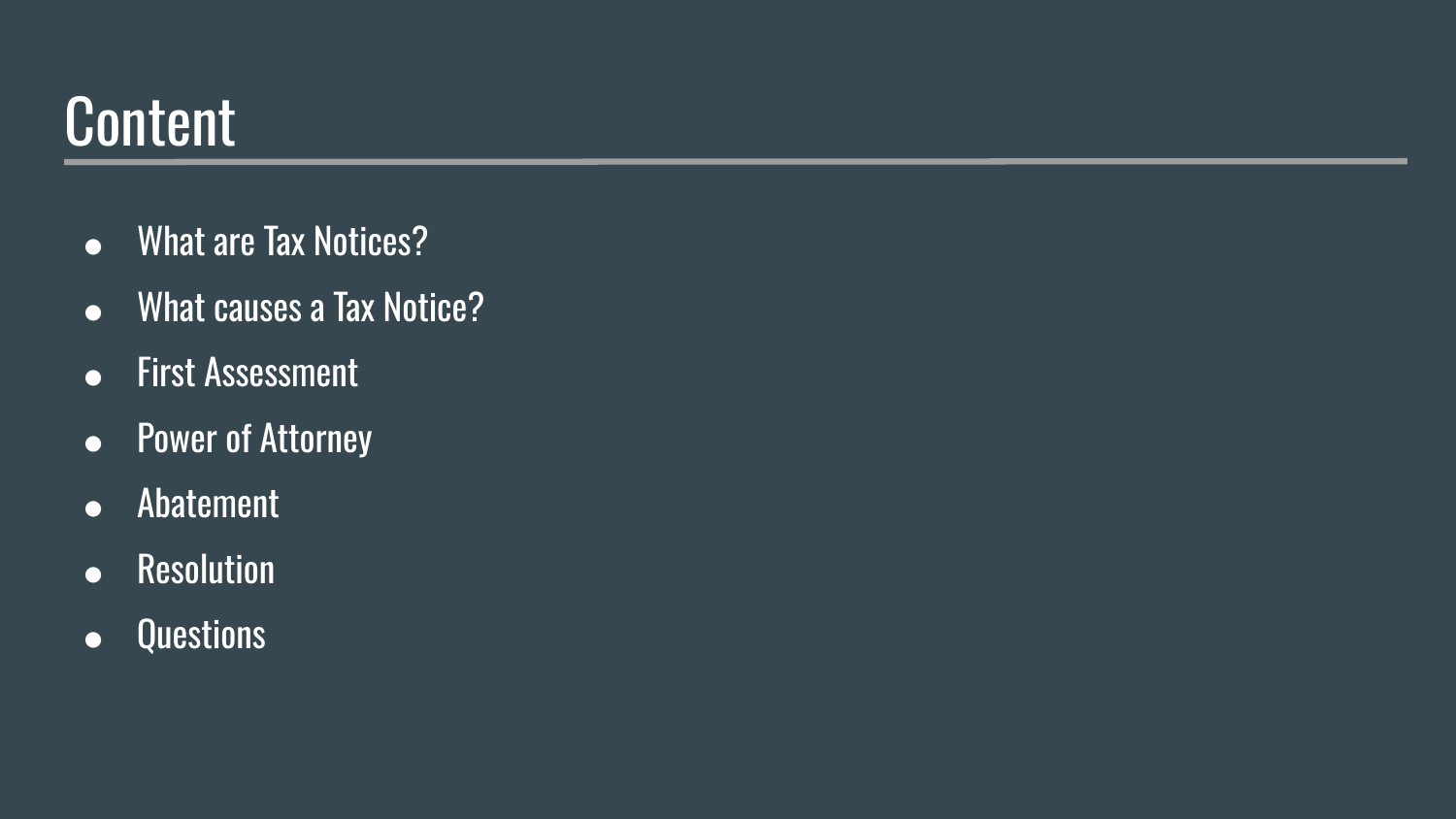

# Content
What are Tax Notices?
What causes a Tax Notice?
First Assessment
Power of Attorney
Abatement
Resolution
Questions